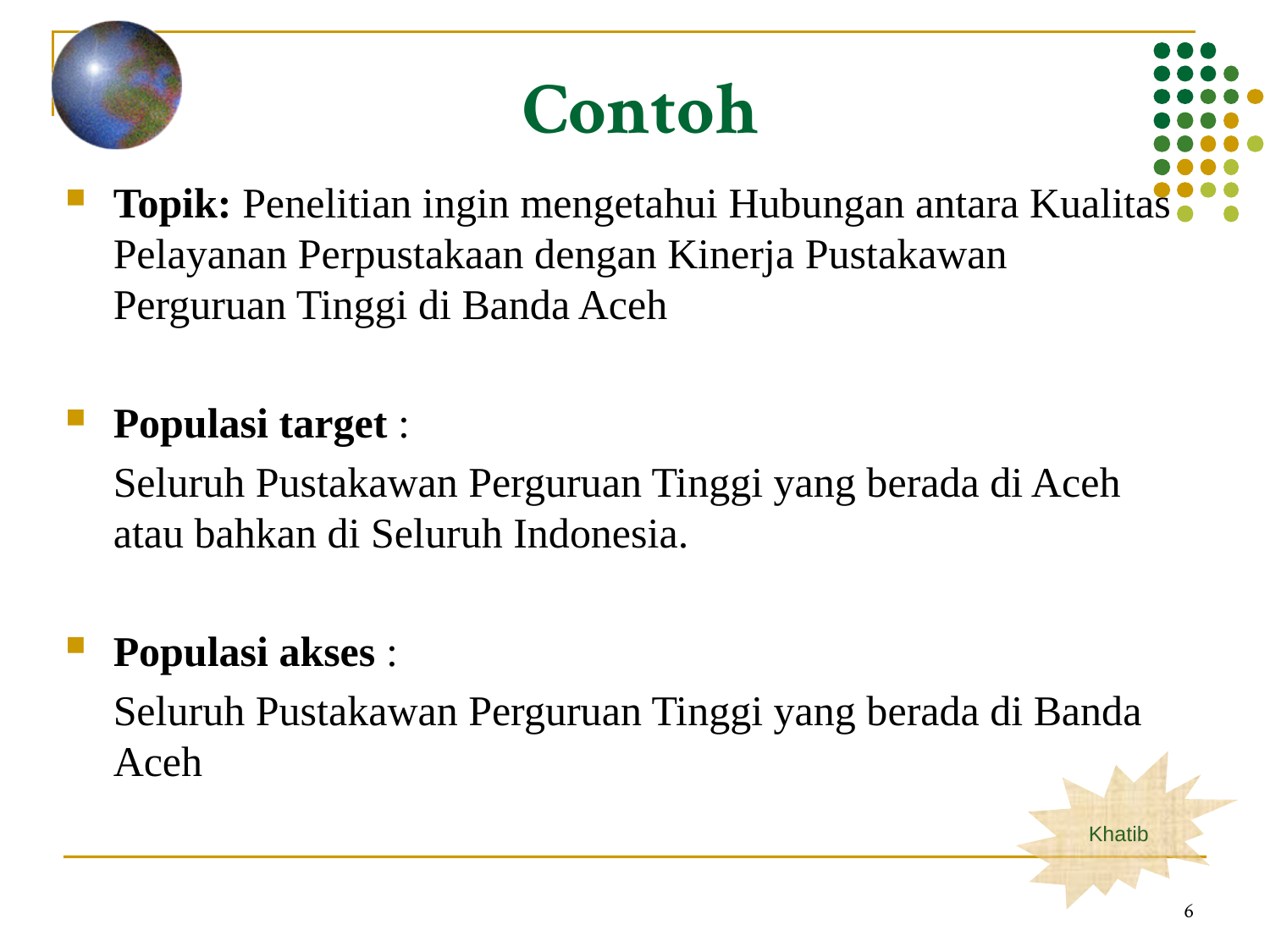

Contoh
Topik: Penelitian ingin mengetahui Hubungan antara Kualitas Pelayanan Perpustakaan dengan Kinerja Pustakawan Perguruan Tinggi di Banda Aceh

Populasi target :
	Seluruh Pustakawan Perguruan Tinggi yang berada di Aceh atau bahkan di Seluruh Indonesia.

Populasi akses :
	Seluruh Pustakawan Perguruan Tinggi yang berada di Banda Aceh

6